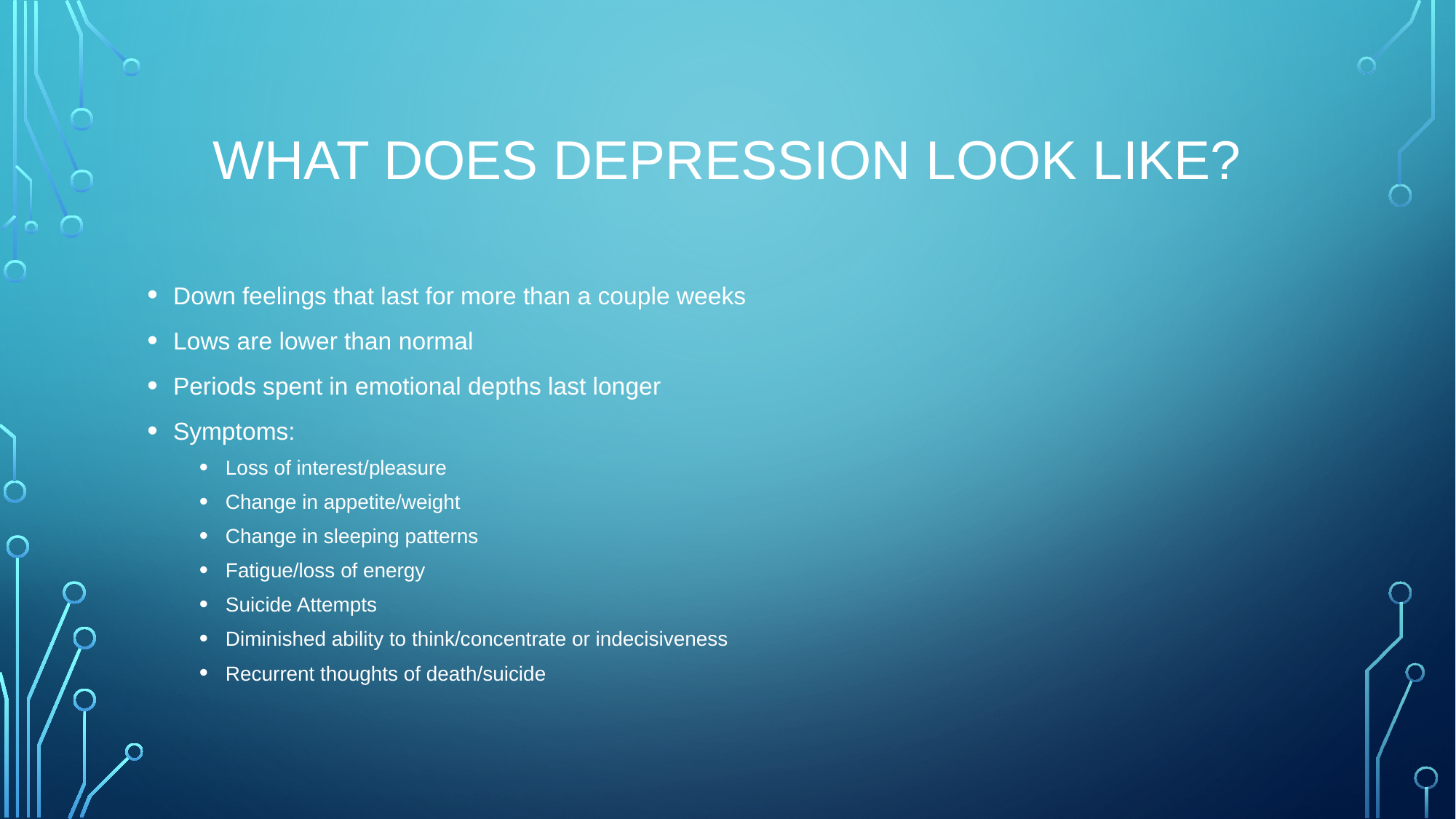

# What Does Depression Look Like?
Down feelings that last for more than a couple weeks
Lows are lower than normal
Periods spent in emotional depths last longer
Symptoms:
Loss of interest/pleasure
Change in appetite/weight
Change in sleeping patterns
Fatigue/loss of energy
Suicide Attempts
Diminished ability to think/concentrate or indecisiveness
Recurrent thoughts of death/suicide